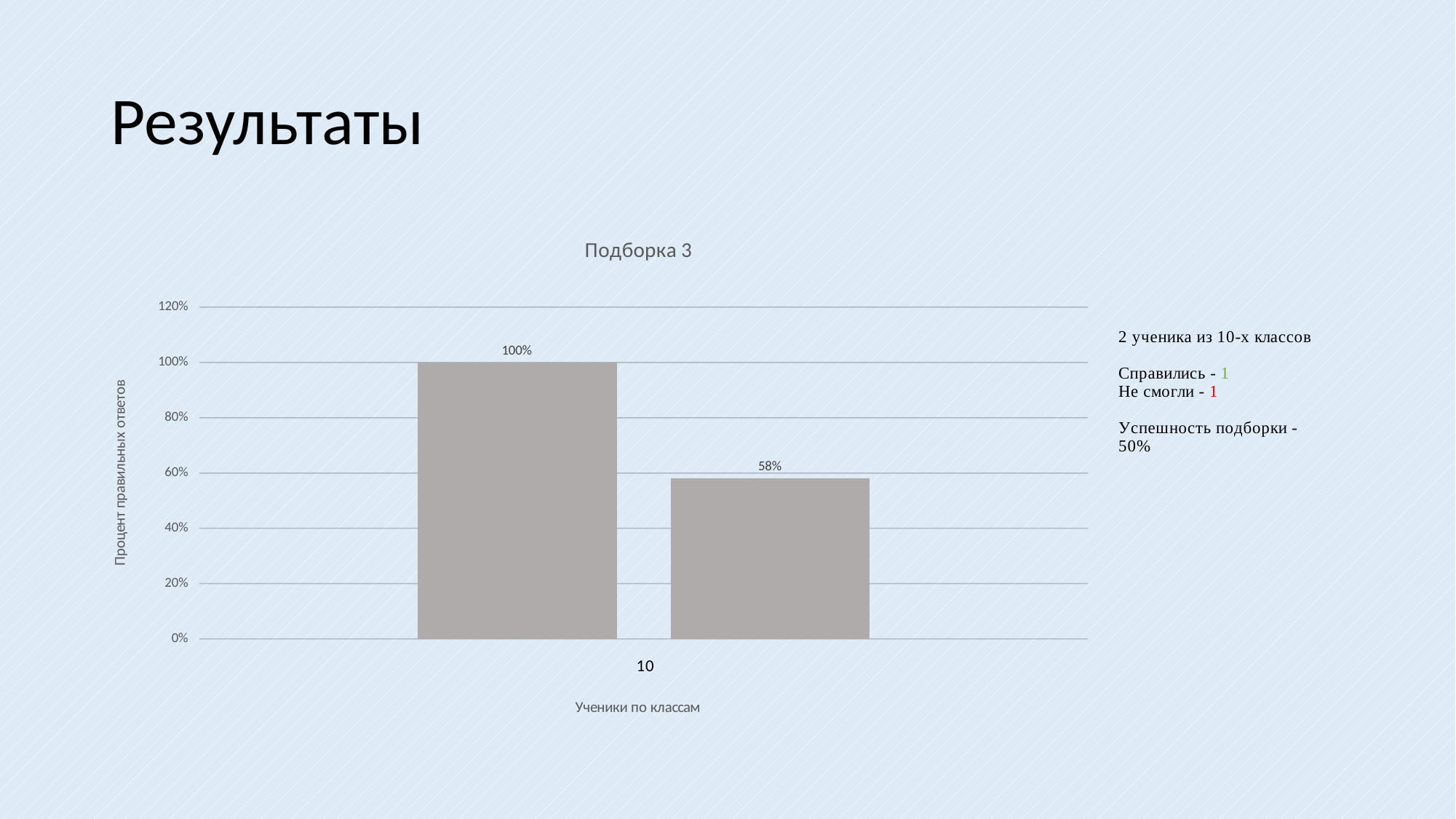

# Результаты

### Chart: Подборка 3

| Category |  |  |
|---|---|---|